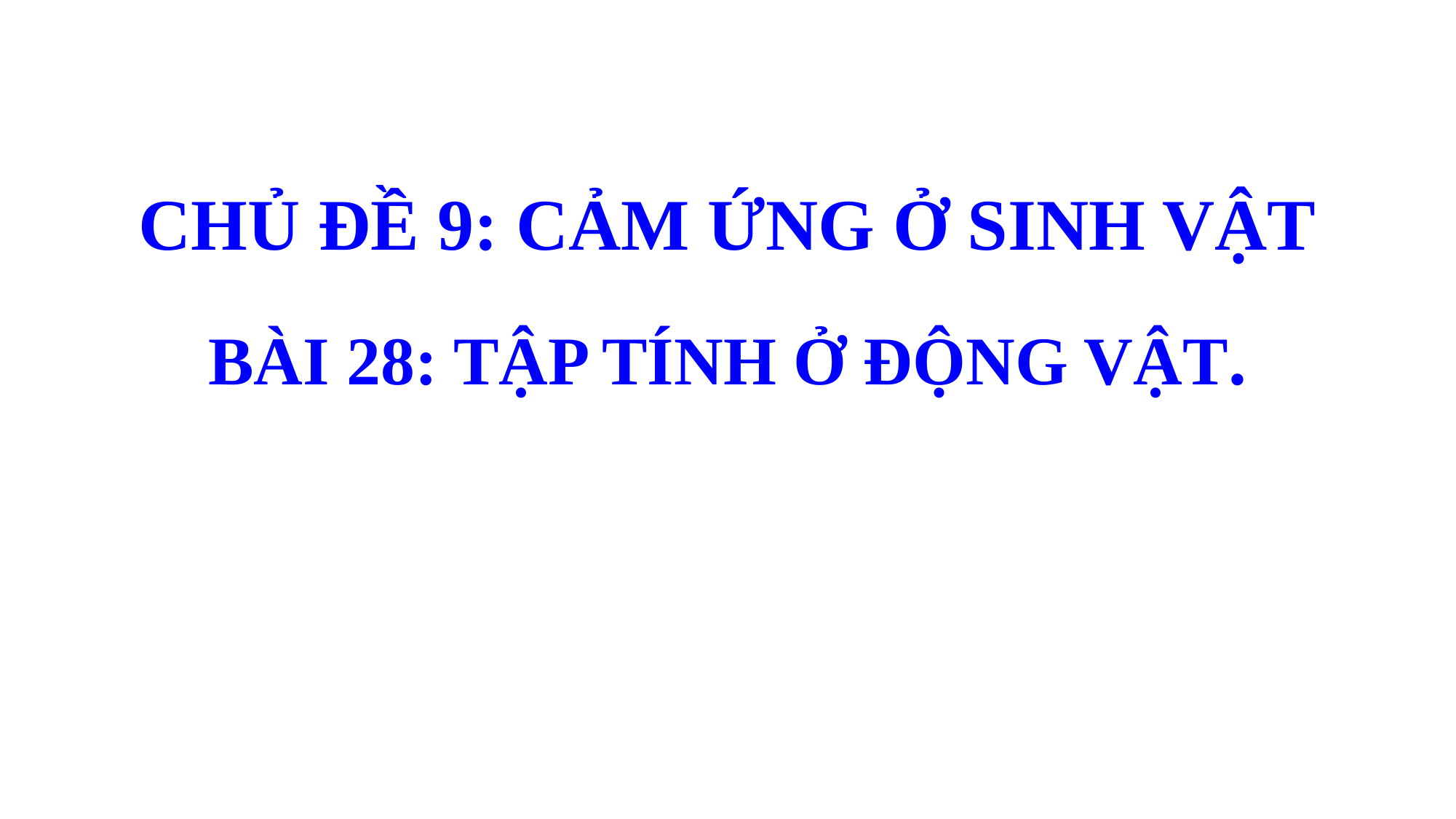

CHỦ ĐỀ 9: CẢM ỨNG Ở SINH VẬT
BÀI 28: TẬP TÍNH Ở ĐỘNG VẬT.